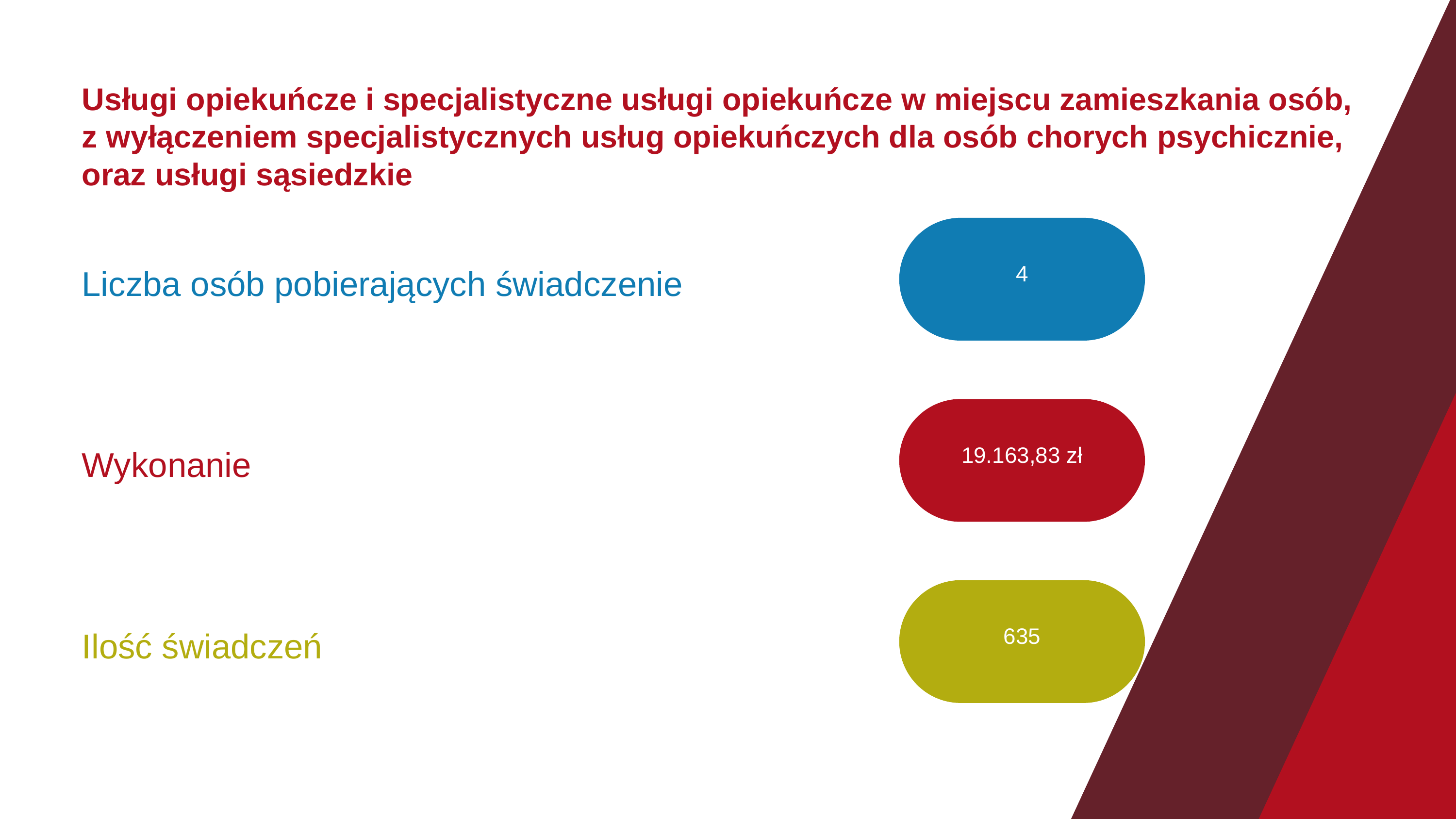

Usługi opiekuńcze i specjalistyczne usługi opiekuńcze w miejscu zamieszkania osób, z wyłączeniem specjalistycznych usług opiekuńczych dla osób chorych psychicznie, oraz usługi sąsiedzkie

4
Liczba osób pobierających świadczenie

19.163,83 zł
Wykonanie

635
Ilość świadczeń